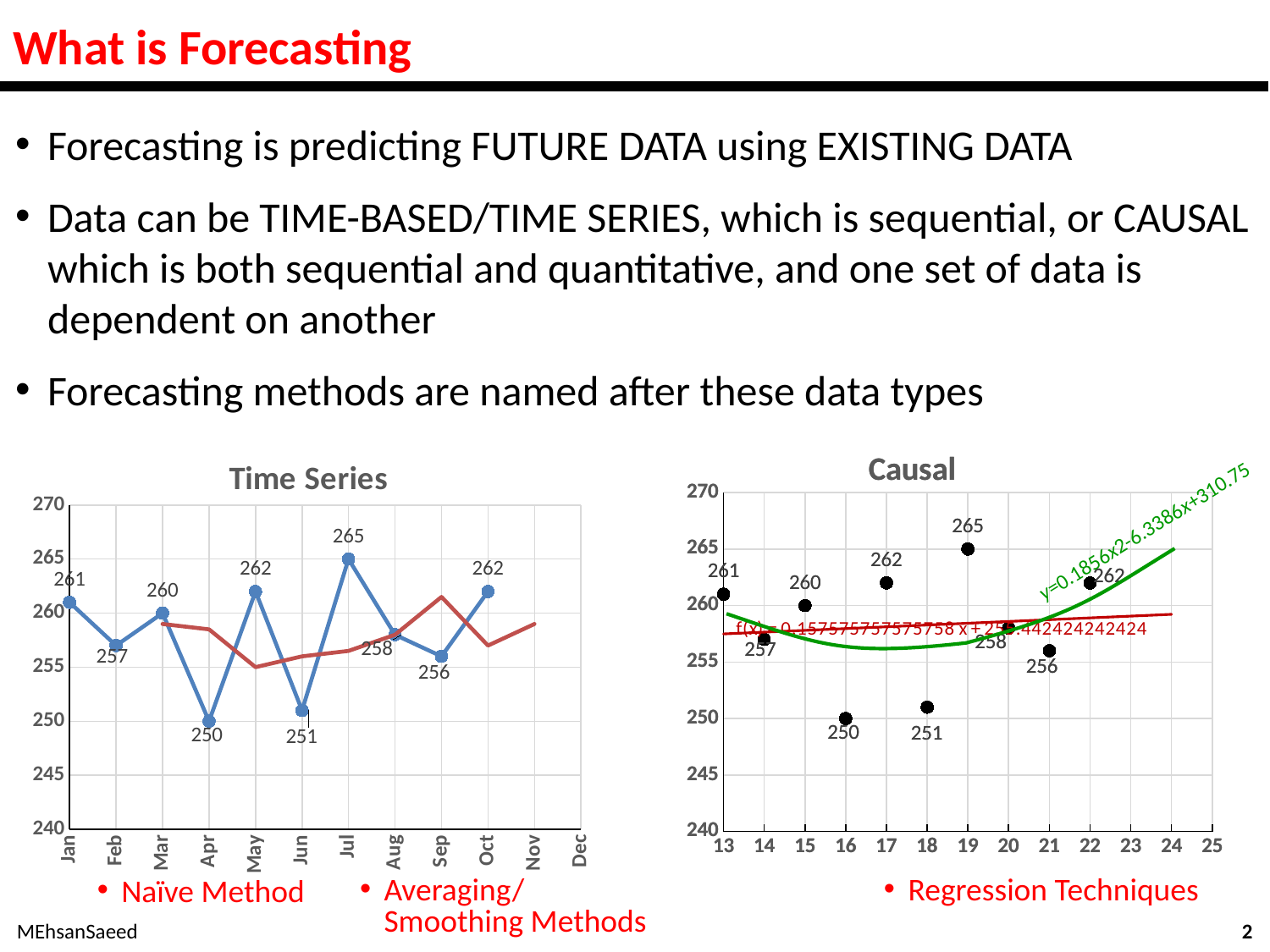

# What is Forecasting
Forecasting is predicting FUTURE DATA using EXISTING DATA
Data can be TIME-BASED/TIME SERIES, which is sequential, or CAUSAL which is both sequential and quantitative, and one set of data is dependent on another
Forecasting methods are named after these data types

### Chart: Causal

| Category | Series 1 |
|---|---|

### Chart: Causal

| Category | Series 1 |
|---|---|

### Chart: Time Series

| Category | Series 1 | Series 2 |
|---|---|---|
| Jan | 261.0 | None |
| Feb | 257.0 | None |
| Mar | 260.0 | 259.0 |
| Apr | 250.0 | 258.5 |
| May | 262.0 | 255.0 |
| Jun | 251.0 | 256.0 |
| Jul | 265.0 | 256.5 |
| Aug | 258.0 | 258.0 |
| Sep | 256.0 | 261.5 |
| Oct | 262.0 | 257.0 |
| Nov | None | 259.0 |
| Dec | None | None |
y=0.1856x2-6.3386x+310.75

Regression Techniques
Naïve Method
Averaging/ Smoothing Methods
MEhsanSaeed
2